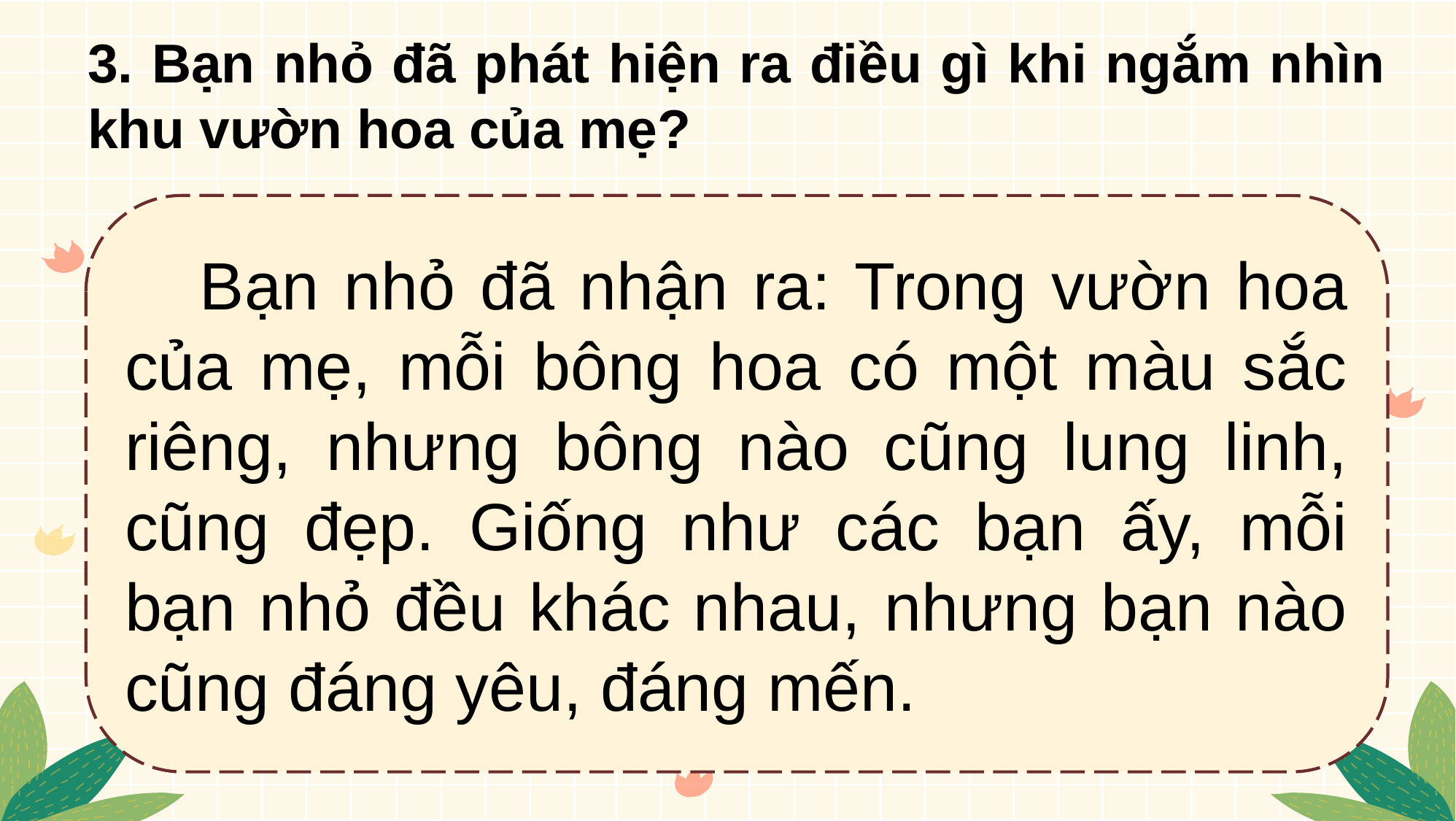

3. Bạn nhỏ đã phát hiện ra điều gì khi ngắm nhìn khu vườn hoa của mẹ?
   Bạn nhỏ đã nhận ra: Trong vườn hoa của mẹ, mỗi bông hoa có một màu sắc riêng, nhưng bông nào cũng lung linh, cũng đẹp. Giống như các bạn ấy, mỗi bạn nhỏ đều khác nhau, nhưng bạn nào cũng đáng yêu, đáng mến.